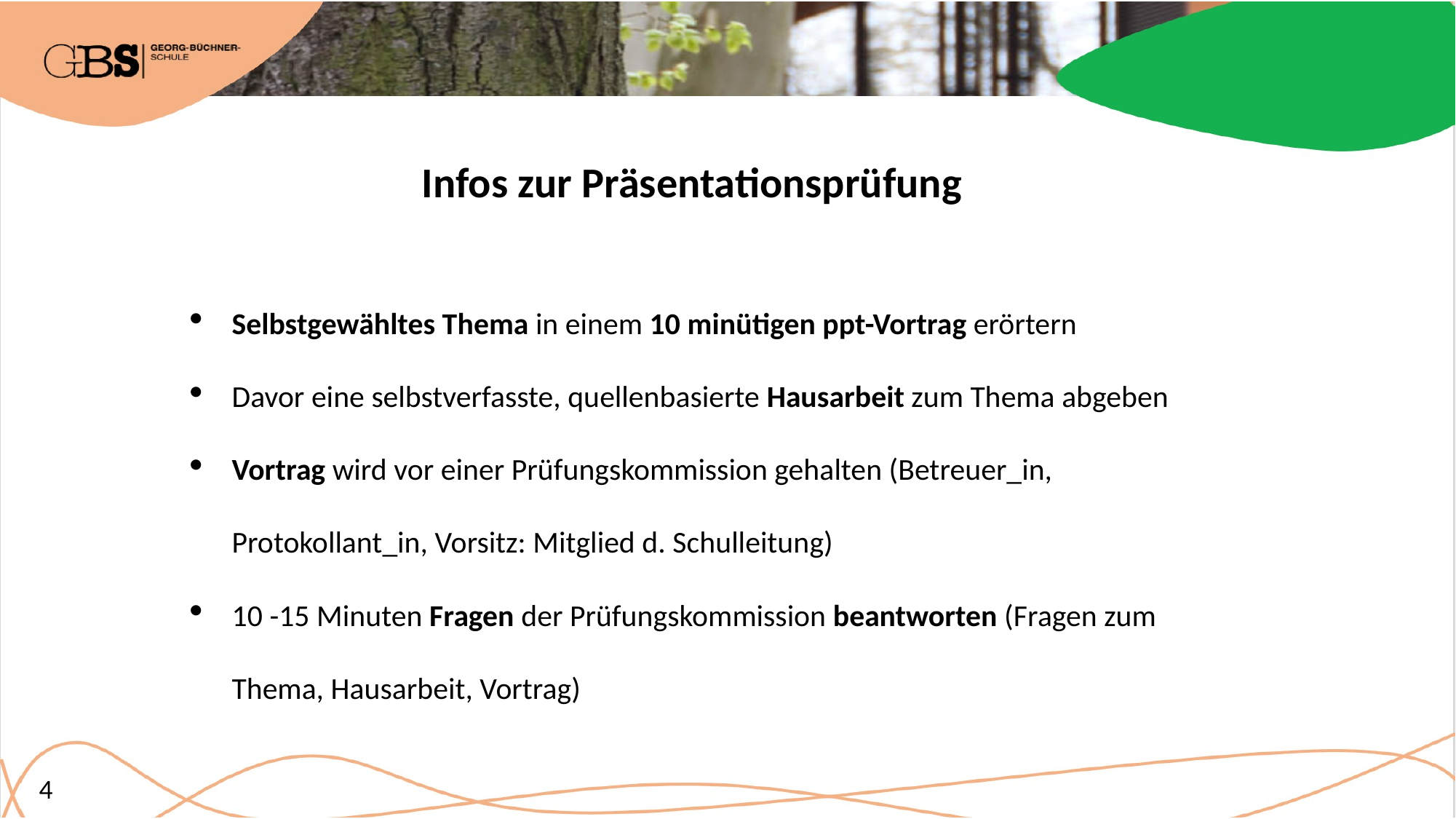

Infos zur Präsentationsprüfung
Selbstgewähltes Thema in einem 10 minütigen ppt-Vortrag erörtern
Davor eine selbstverfasste, quellenbasierte Hausarbeit zum Thema abgeben
Vortrag wird vor einer Prüfungskommission gehalten (Betreuer_in, Protokollant_in, Vorsitz: Mitglied d. Schulleitung)
10 -15 Minuten Fragen der Prüfungskommission beantworten (Fragen zum Thema, Hausarbeit, Vortrag)
4